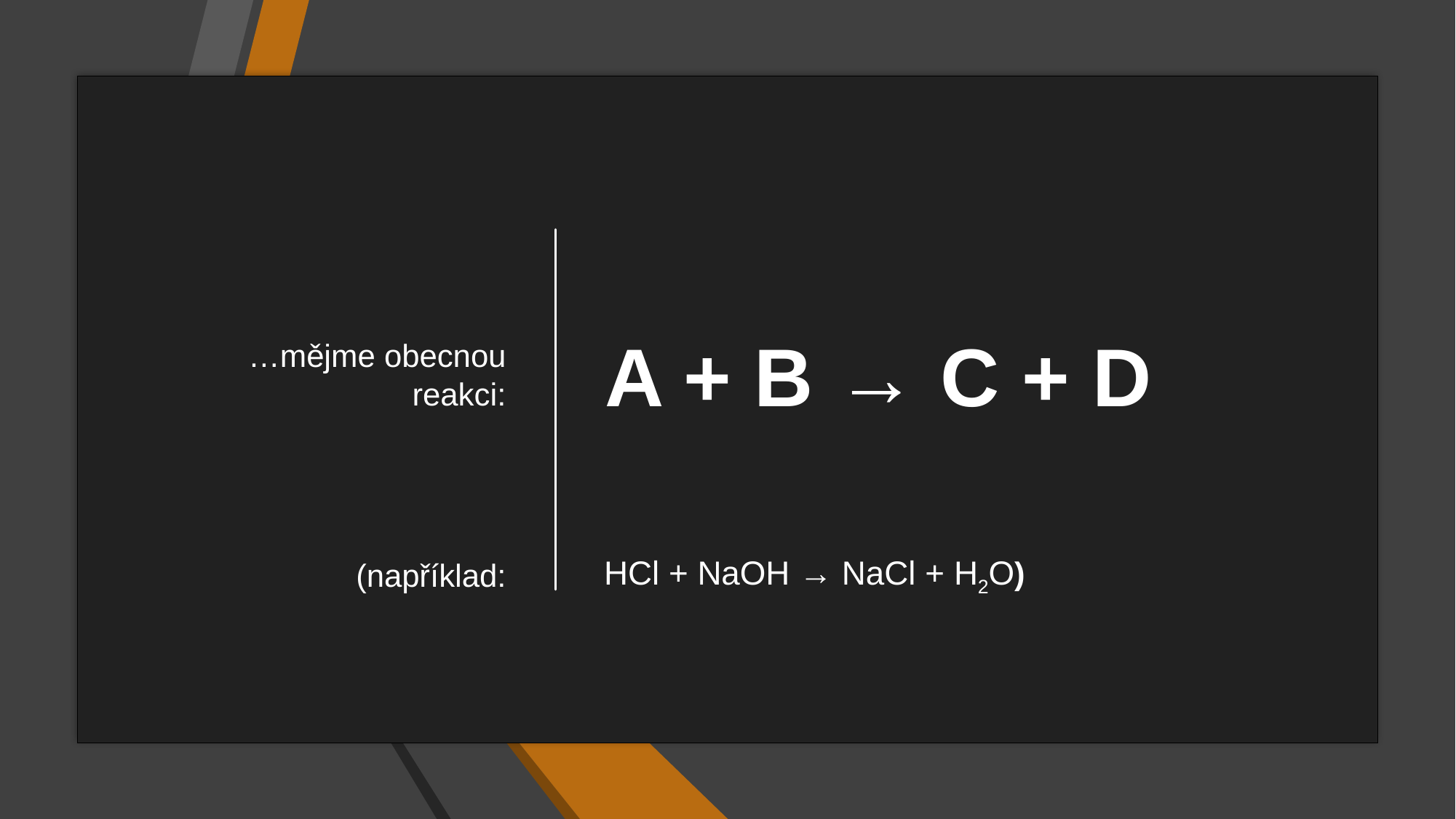

…mějme obecnou reakci:
# A + B → C + D
(například:
HCl + NaOH → NaCl + H2O)